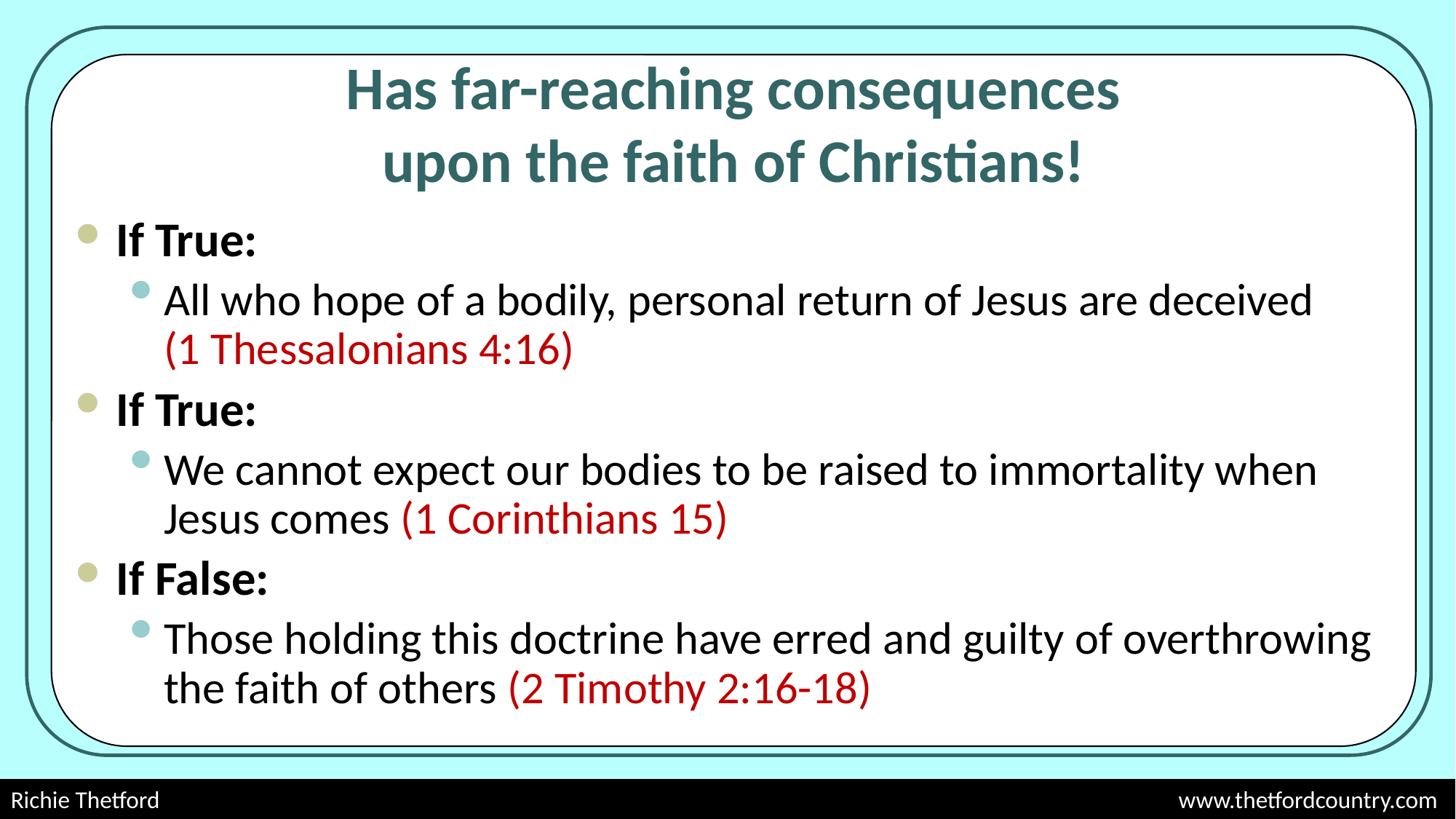

# Has far-reaching consequences upon the faith of Christians!
If True:
All who hope of a bodily, personal return of Jesus are deceived
(1 Thessalonians 4:16)
If True:
We cannot expect our bodies to be raised to immortality when Jesus comes (1 Corinthians 15)
If False:
Those holding this doctrine have erred and guilty of overthrowing the faith of others (2 Timothy 2:16-18)
Richie Thetford									              www.thetfordcountry.com